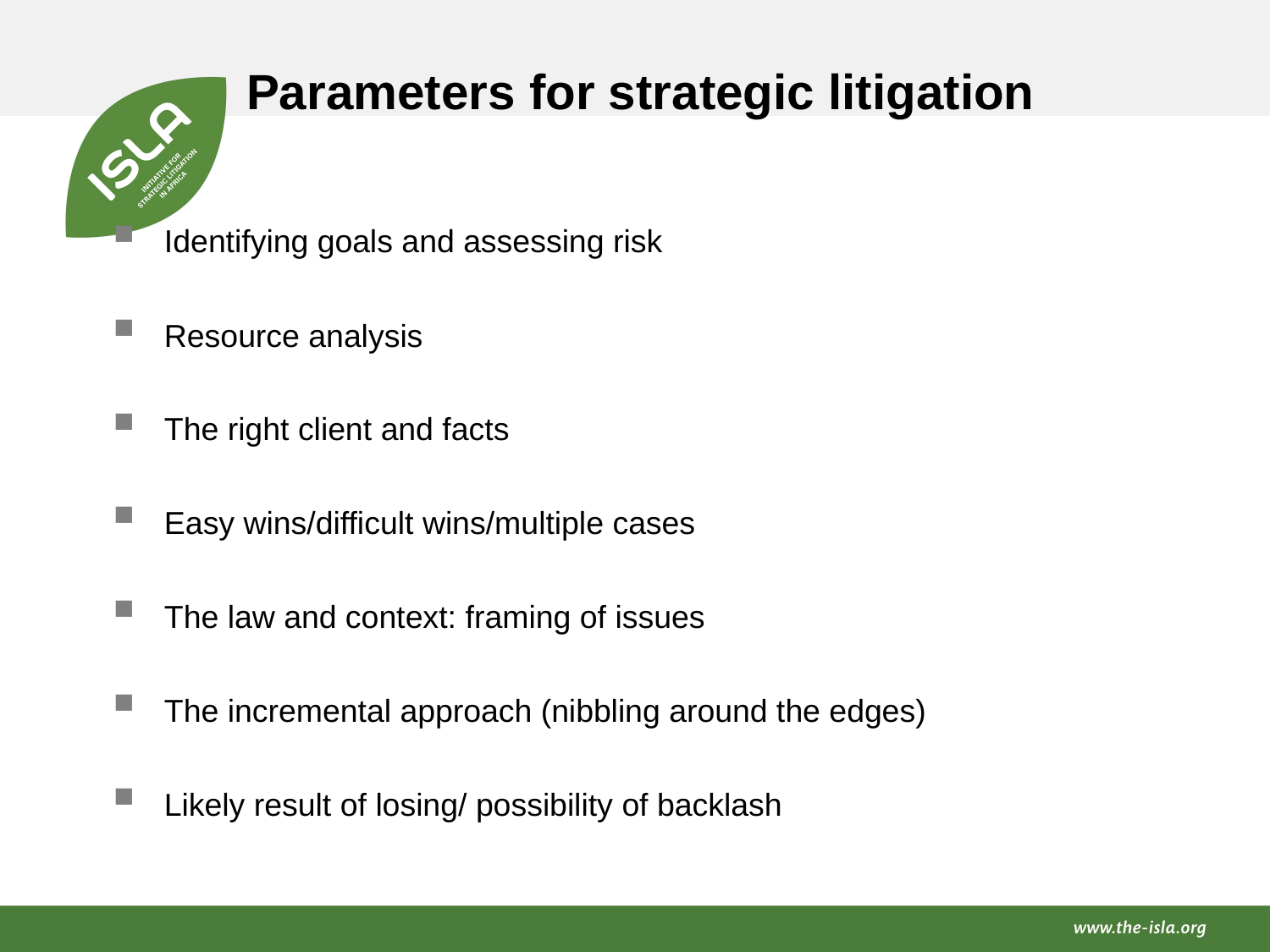

Parameters for strategic litigation

Identifying goals and assessing risk

Resource analysis

The right client and facts

Easy wins/difficult wins/multiple cases

The law and context: framing of issues

The incremental approach (nibbling around the edges)

Likely result of losing/ possibility of backlash